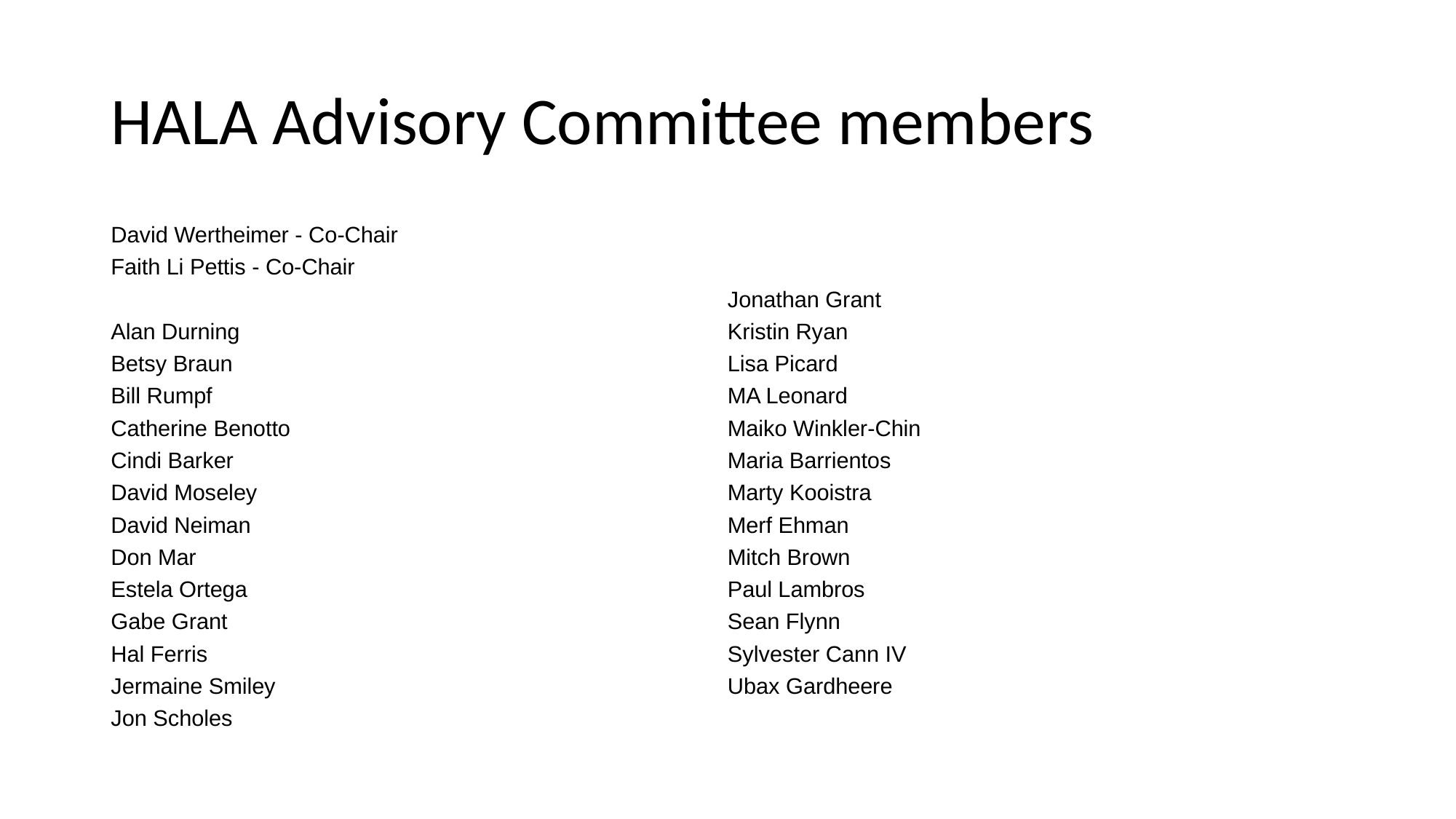

# HALA Advisory Committee members
David Wertheimer - Co-Chair
Faith Li Pettis - Co-Chair

Alan Durning
Betsy Braun
Bill Rumpf
Catherine Benotto
Cindi Barker
David Moseley
David Neiman
Don Mar
Estela Ortega
Gabe Grant
Hal Ferris
Jermaine Smiley
Jon Scholes

Jonathan Grant
Kristin Ryan
Lisa Picard
MA Leonard
Maiko Winkler-Chin
Maria Barrientos
Marty Kooistra
Merf Ehman
Mitch Brown
Paul Lambros
Sean Flynn
Sylvester Cann IV
Ubax Gardheere